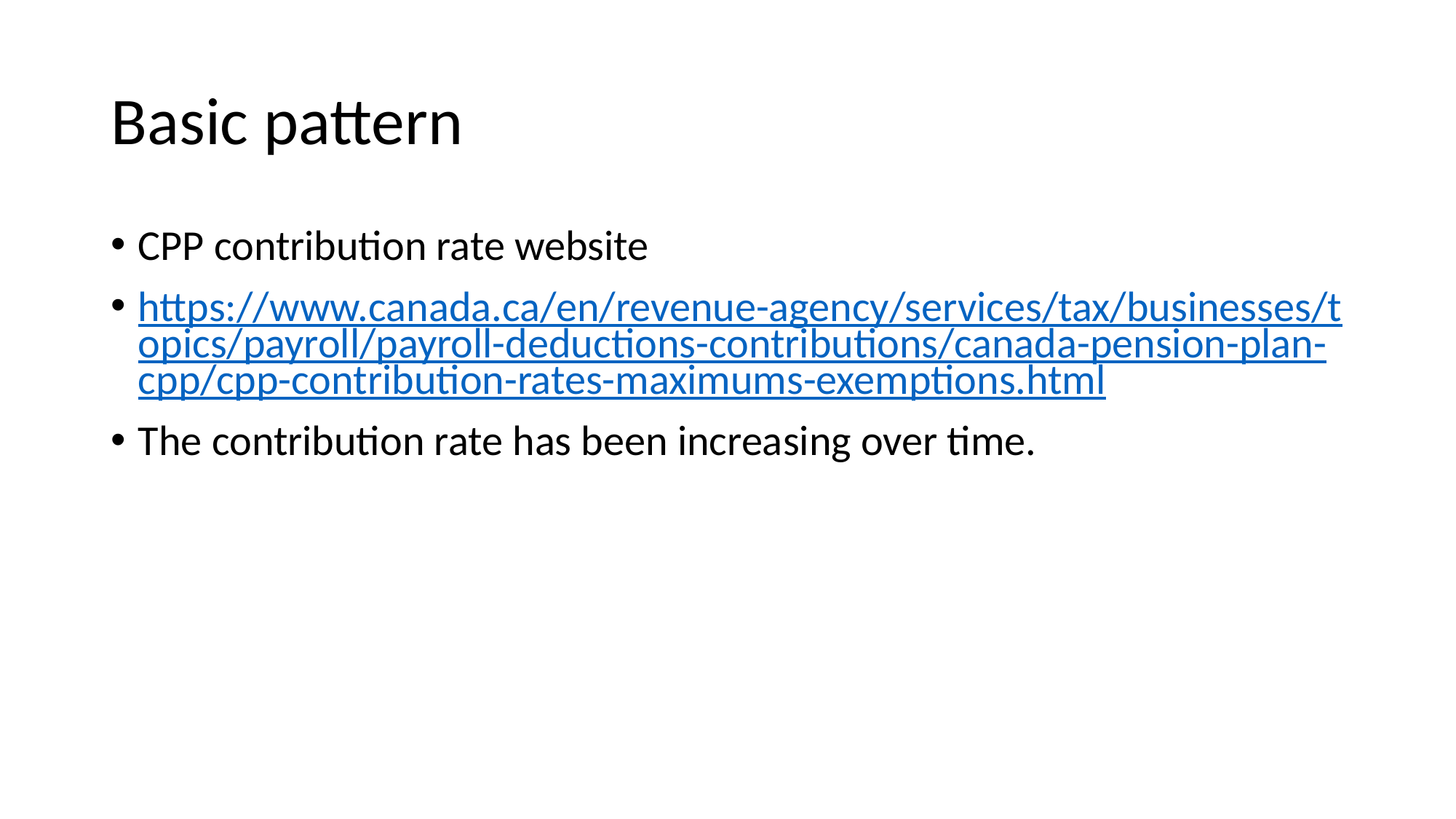

# Basic pattern
CPP contribution rate website
https://www.canada.ca/en/revenue-agency/services/tax/businesses/topics/payroll/payroll-deductions-contributions/canada-pension-plan-cpp/cpp-contribution-rates-maximums-exemptions.html
The contribution rate has been increasing over time.